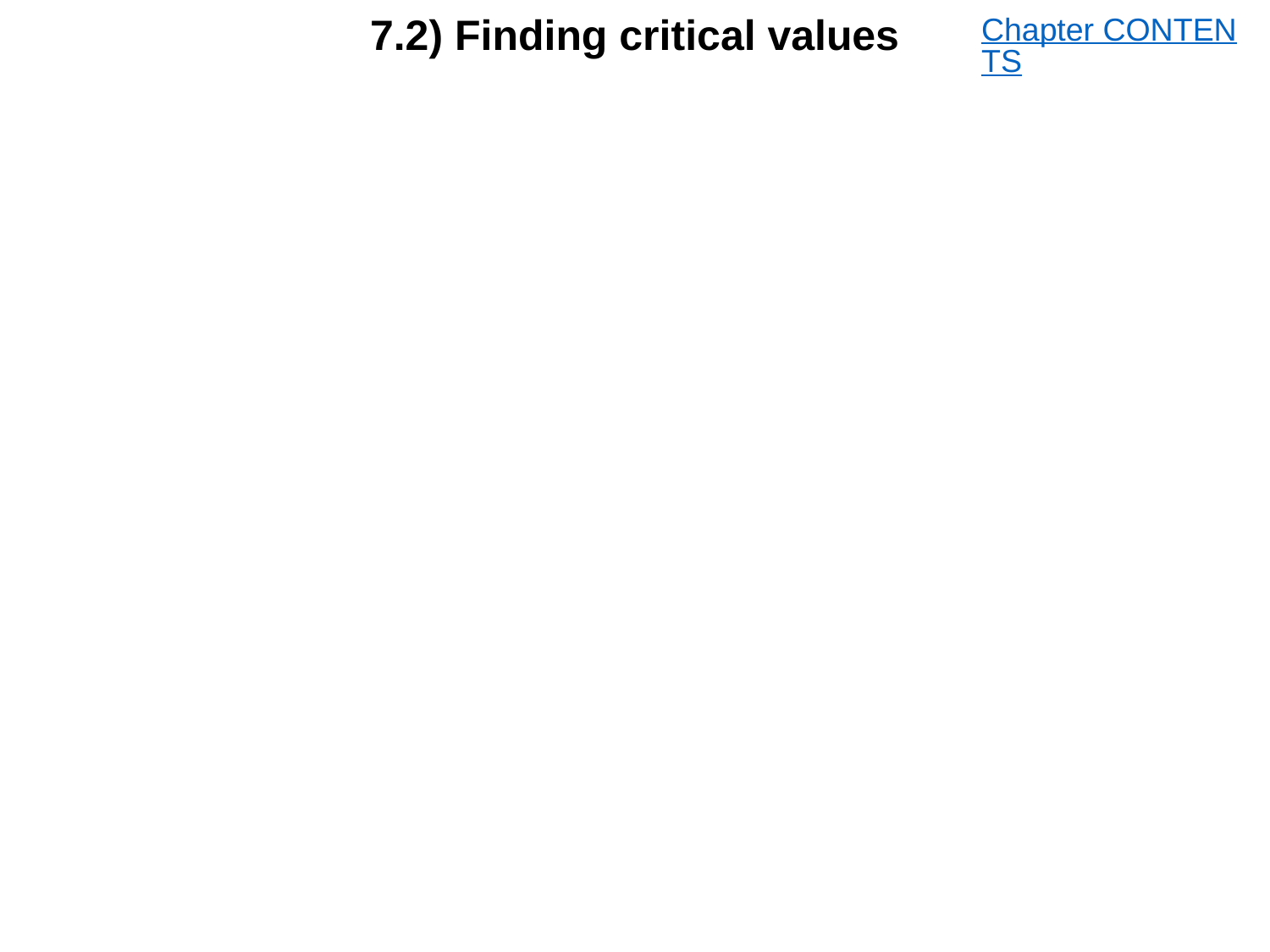

# 7.2) Finding critical values
Chapter CONTENTS